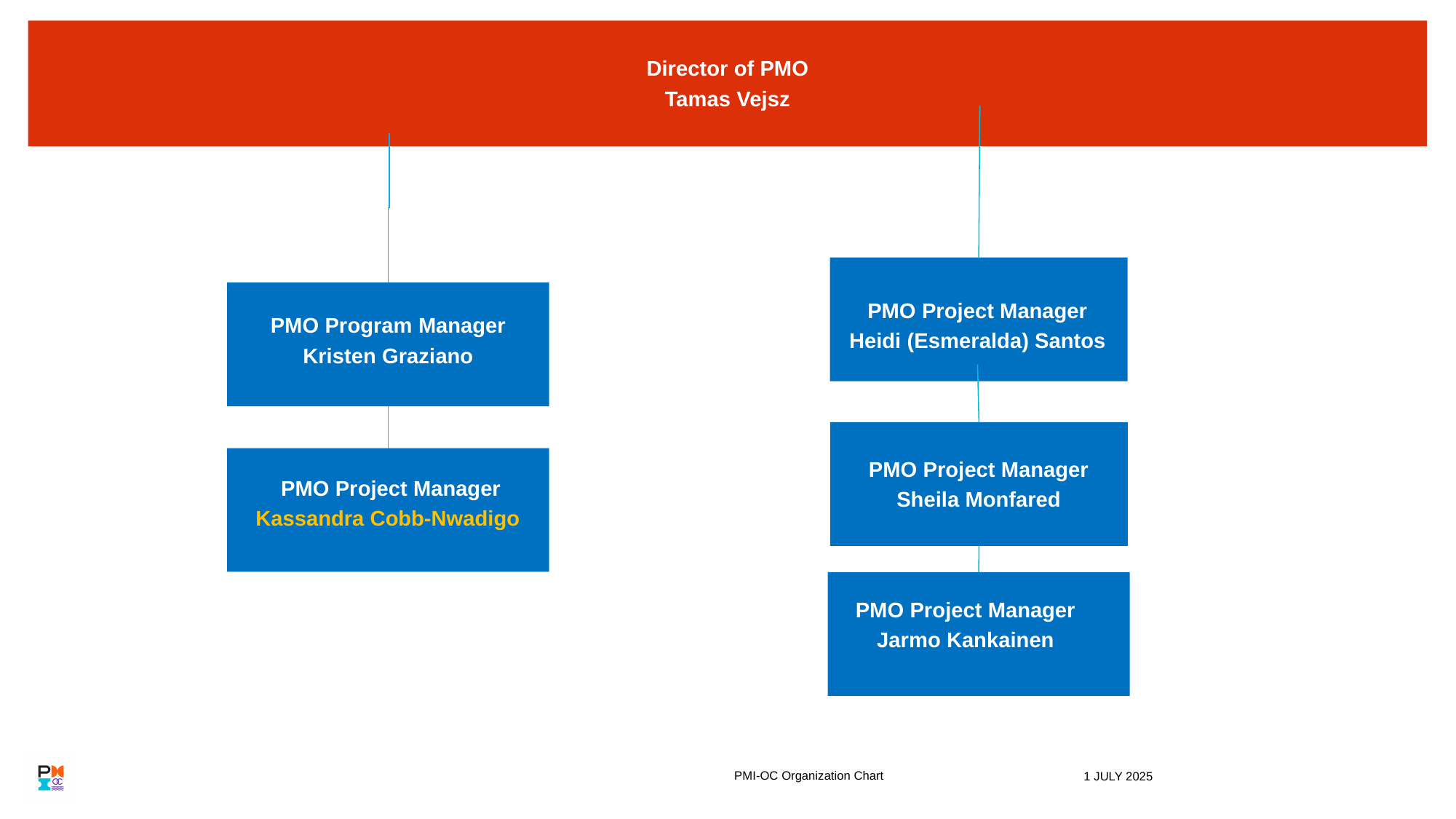

Director of PMO
Tamas Vejsz

PMO Project Manager
Heidi (Esmeralda) Santos
PMO Program Manager
Kristen Graziano

PMO Project Manager
Sheila Monfared

PMO Project Manager
Kassandra Cobb-Nwadigo

PMO Project Manager
Jarmo Kankainen
PMI-OC Organization Chart
1 JULY 2025
27